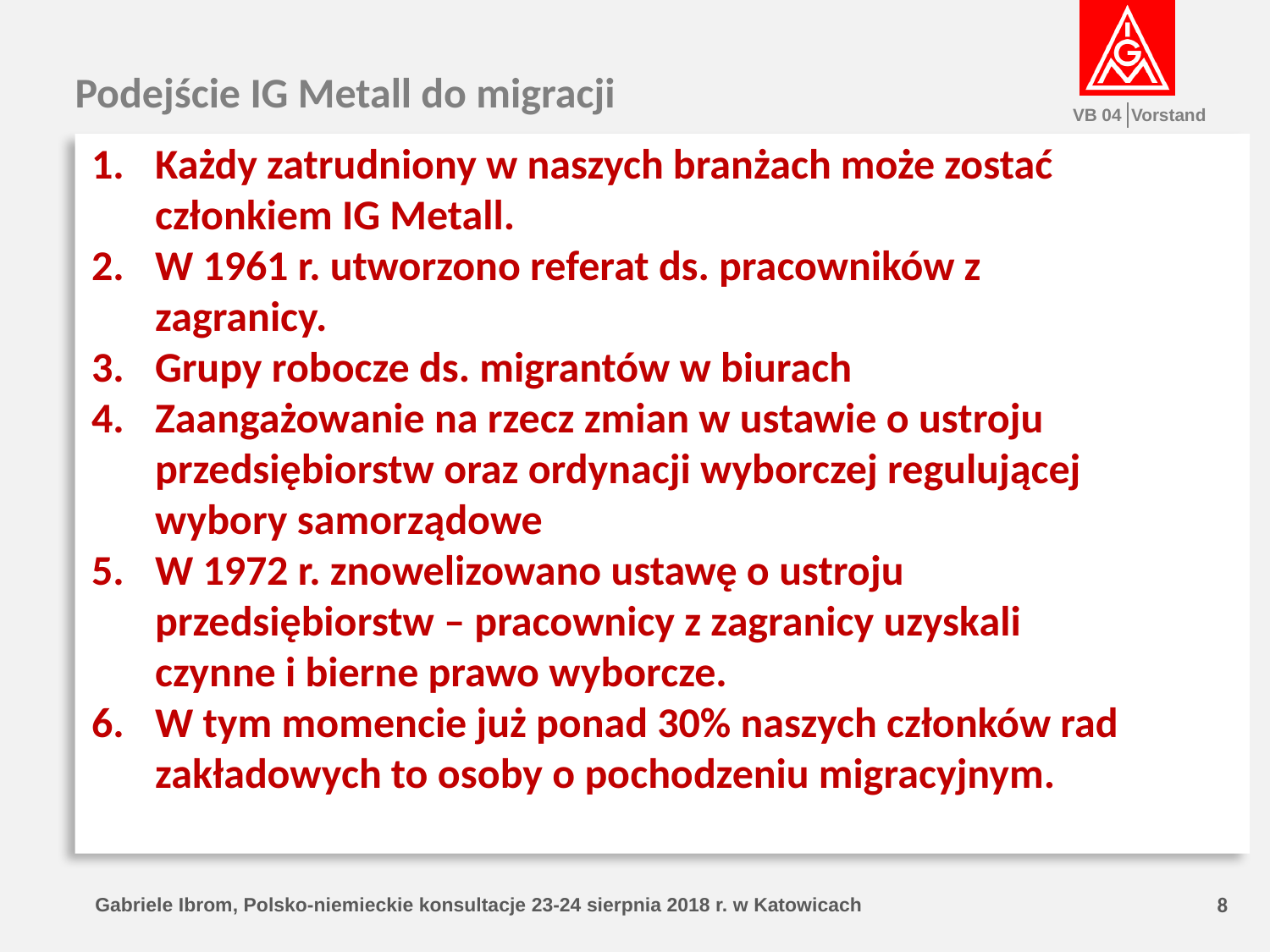

Podejście IG Metall do migracji

Każdy zatrudniony w naszych branżach może zostać członkiem IG Metall.
W 1961 r. utworzono referat ds. pracowników z zagranicy.
Grupy robocze ds. migrantów w biurach
Zaangażowanie na rzecz zmian w ustawie o ustroju przedsiębiorstw oraz ordynacji wyborczej regulującej wybory samorządowe
W 1972 r. znowelizowano ustawę o ustroju przedsiębiorstw – pracownicy z zagranicy uzyskali czynne i bierne prawo wyborcze.
W tym momencie już ponad 30% naszych członków rad zakładowych to osoby o pochodzeniu migracyjnym.
Gabriele Ibrom, Polsko-niemieckie konsultacje 23-24 sierpnia 2018 r. w Katowicach
8